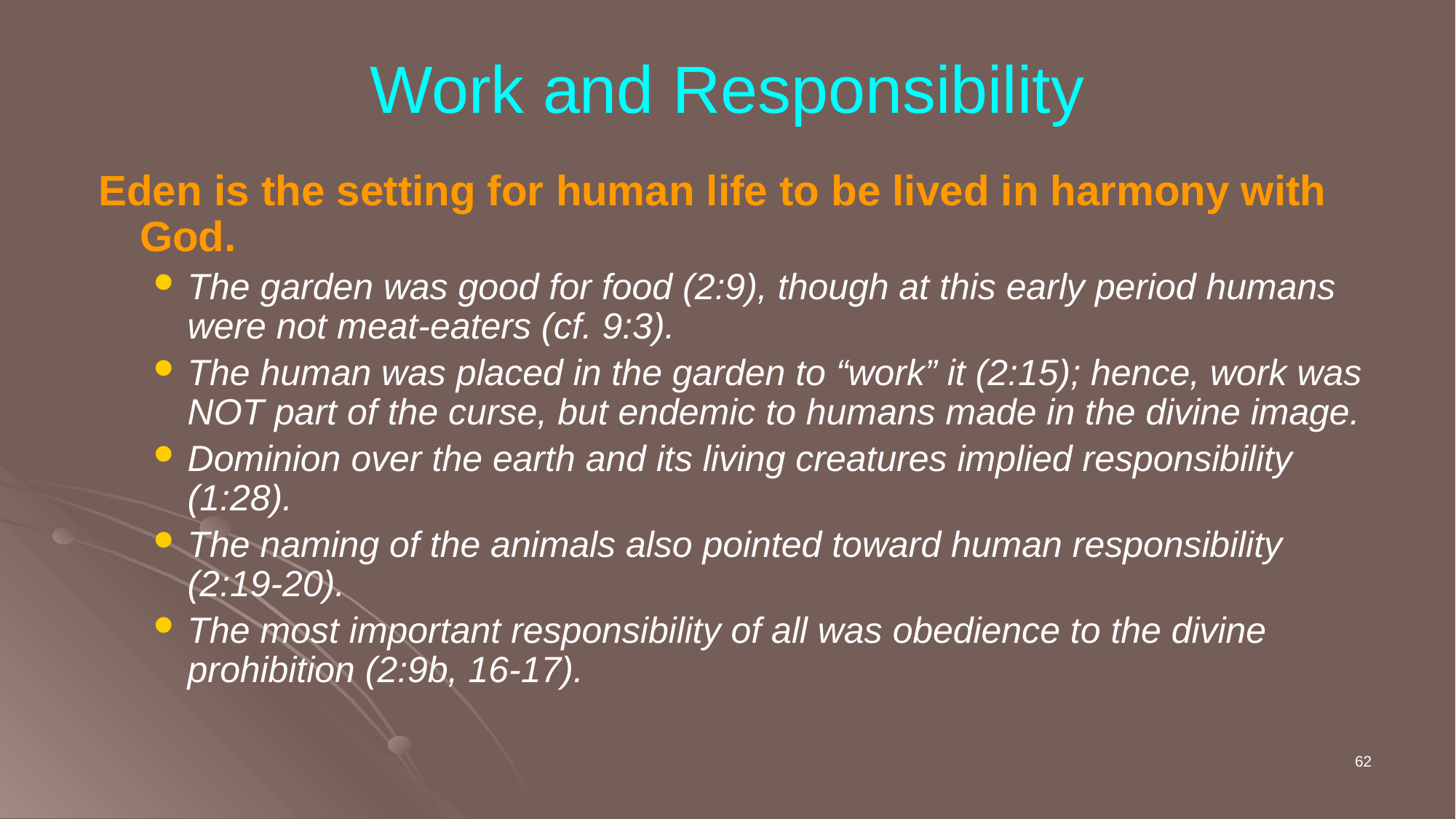

# Work and Responsibility
Eden is the setting for human life to be lived in harmony with God.
The garden was good for food (2:9), though at this early period humans were not meat-eaters (cf. 9:3).
The human was placed in the garden to “work” it (2:15); hence, work was NOT part of the curse, but endemic to humans made in the divine image.
Dominion over the earth and its living creatures implied responsibility (1:28).
The naming of the animals also pointed toward human responsibility (2:19-20).
The most important responsibility of all was obedience to the divine prohibition (2:9b, 16-17).
62